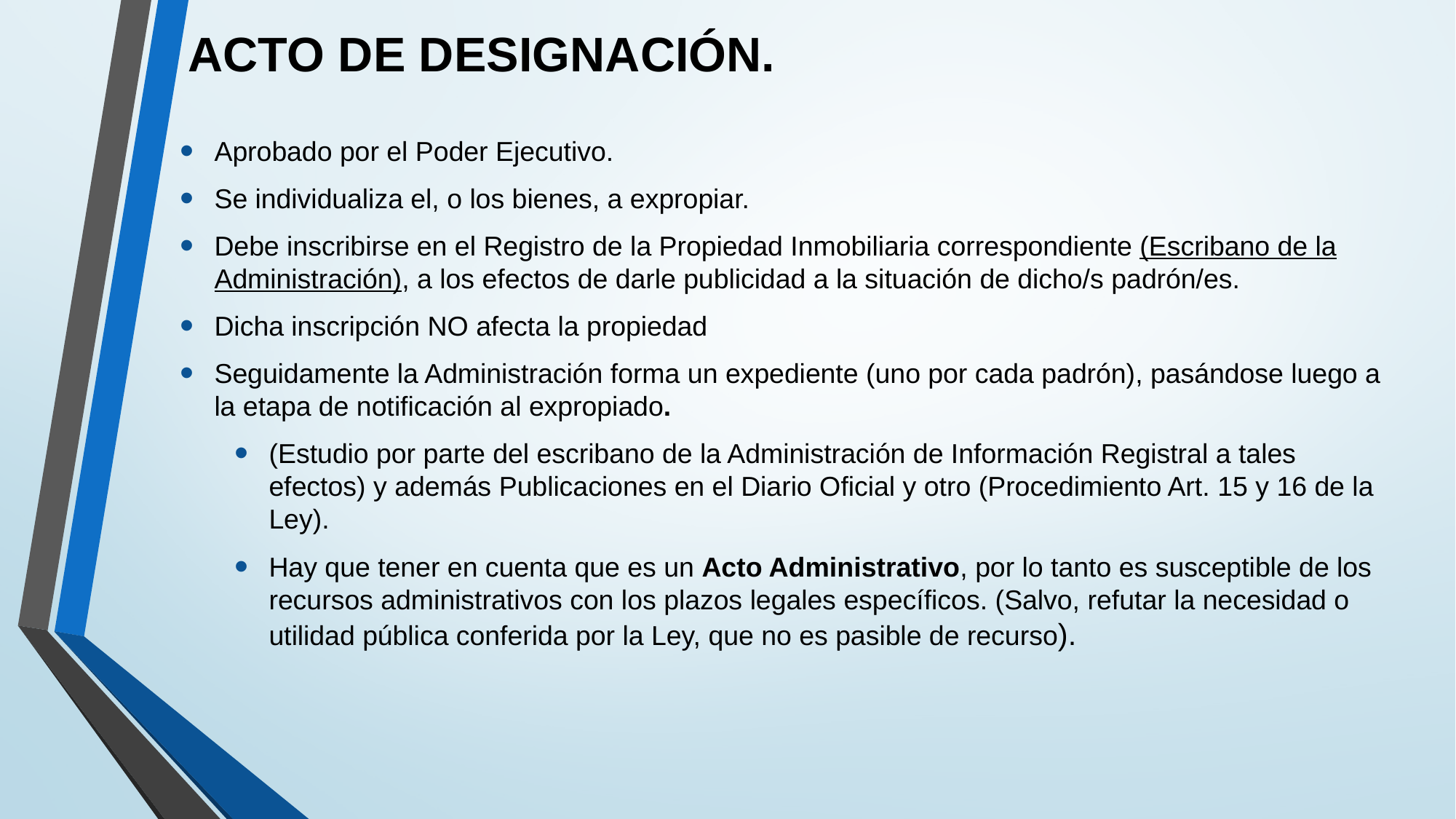

# ACTO DE DESIGNACIÓN.
Aprobado por el Poder Ejecutivo.
Se individualiza el, o los bienes, a expropiar.
Debe inscribirse en el Registro de la Propiedad Inmobiliaria correspondiente (Escribano de la Administración), a los efectos de darle publicidad a la situación de dicho/s padrón/es.
Dicha inscripción NO afecta la propiedad
Seguidamente la Administración forma un expediente (uno por cada padrón), pasándose luego a la etapa de notificación al expropiado.
(Estudio por parte del escribano de la Administración de Información Registral a tales efectos) y además Publicaciones en el Diario Oficial y otro (Procedimiento Art. 15 y 16 de la Ley).
Hay que tener en cuenta que es un Acto Administrativo, por lo tanto es susceptible de los recursos administrativos con los plazos legales específicos. (Salvo, refutar la necesidad o utilidad pública conferida por la Ley, que no es pasible de recurso).